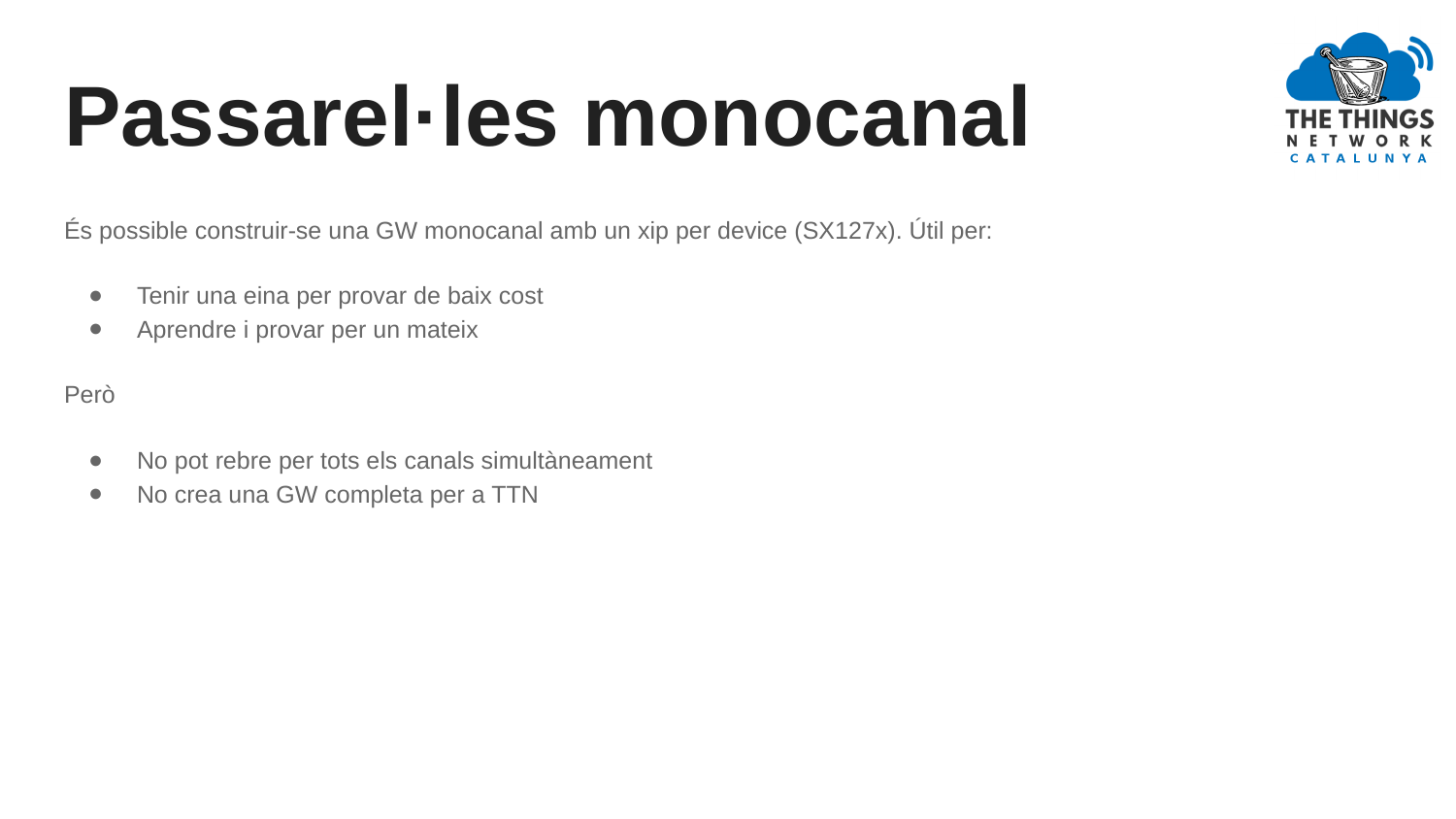

# Passarel·les monocanal
És possible construir-se una GW monocanal amb un xip per device (SX127x). Útil per:
Tenir una eina per provar de baix cost
Aprendre i provar per un mateix
Però
No pot rebre per tots els canals simultàneament
No crea una GW completa per a TTN